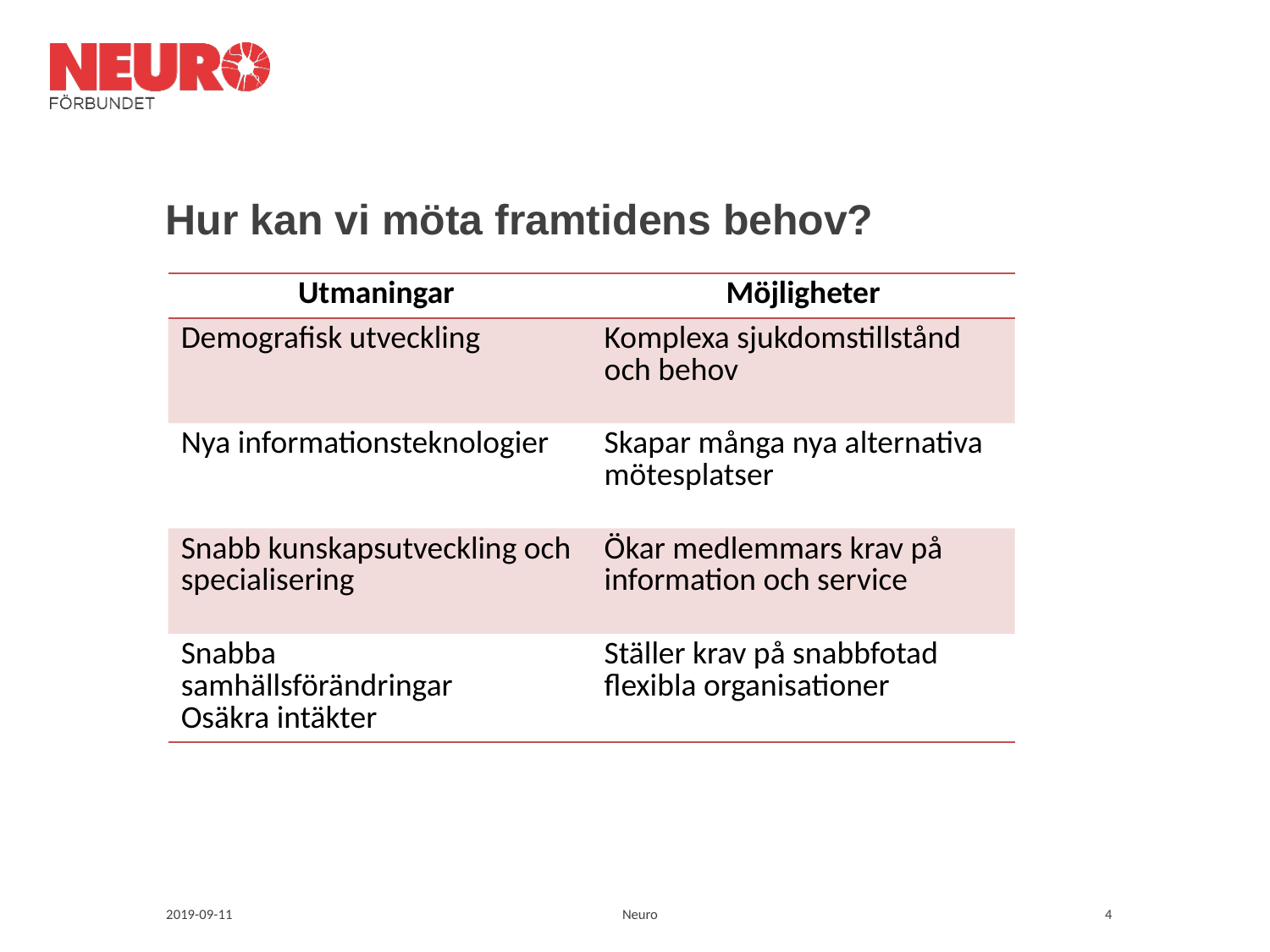

# Hur kan vi möta framtidens behov?
| Utmaningar | Möjligheter |
| --- | --- |
| Demografisk utveckling | Komplexa sjukdomstillstånd och behov |
| Nya informationsteknologier | Skapar många nya alternativa mötesplatser |
| Snabb kunskapsutveckling och specialisering | Ökar medlemmars krav på information och service |
| Snabba samhällsförändringar Osäkra intäkter | Ställer krav på snabbfotad flexibla organisationer |
2019-09-11
Neuro
4